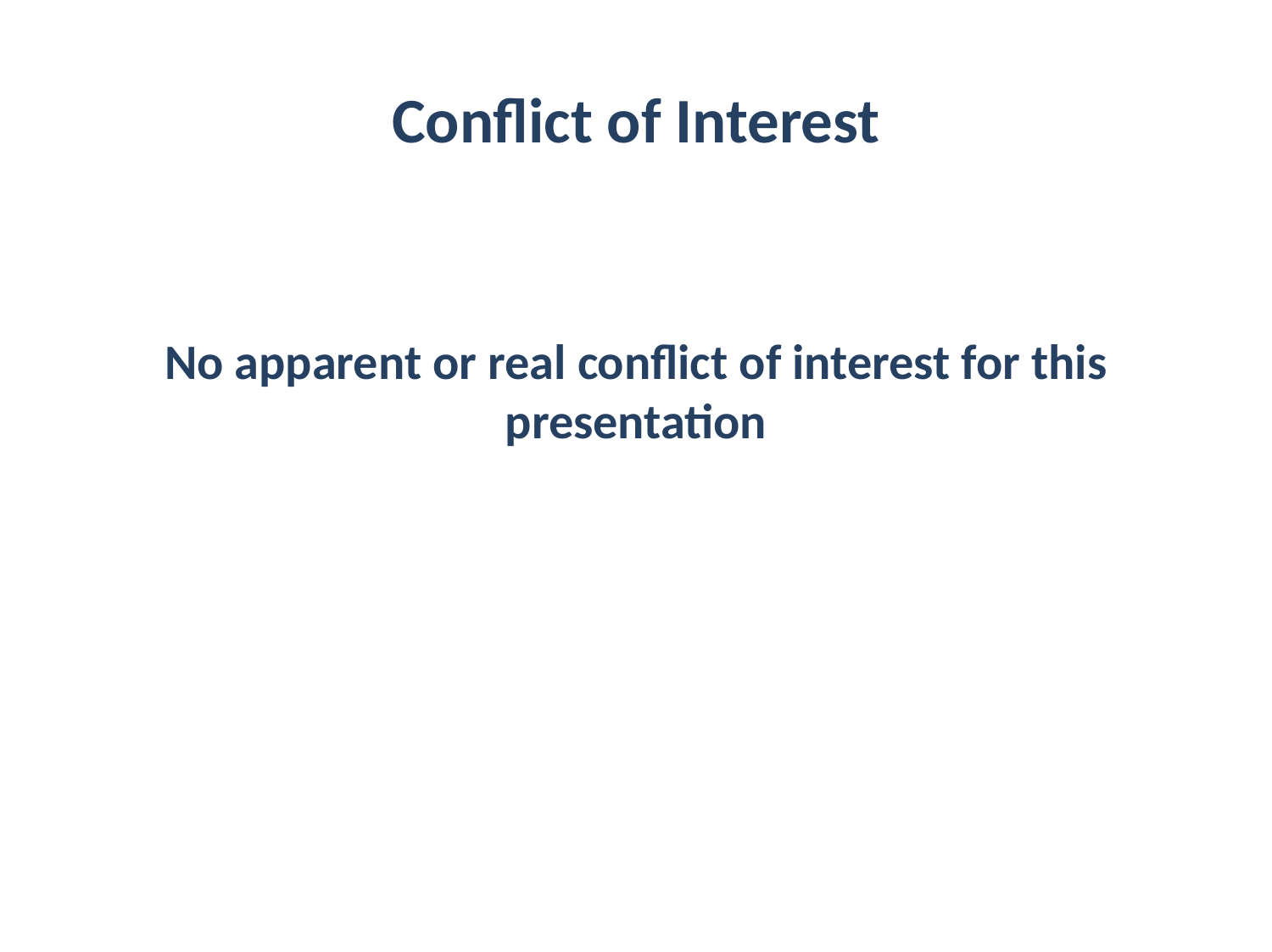

# Conflict of Interest
No apparent or real conflict of interest for this presentation